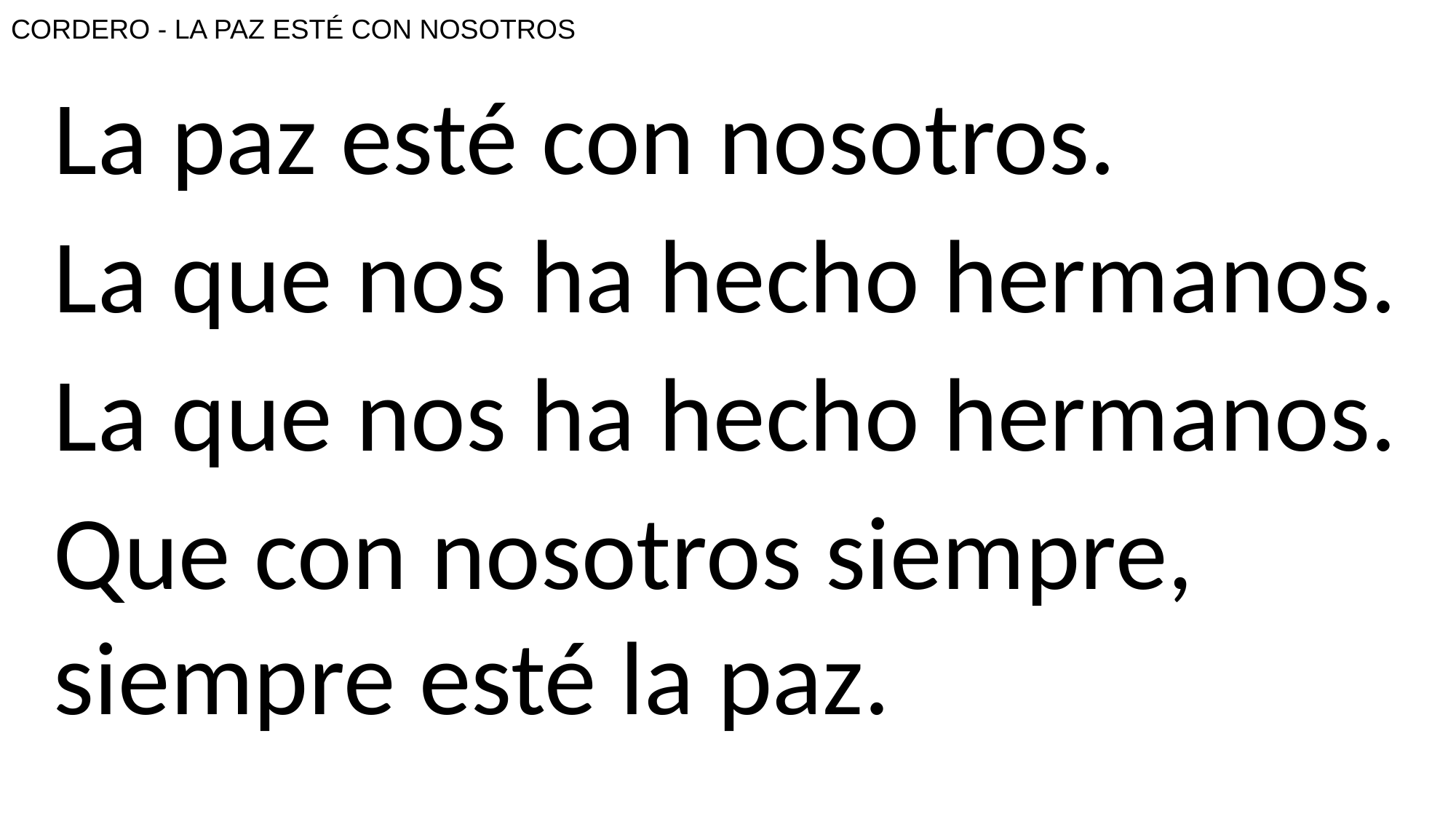

# CORDERO - LA PAZ ESTÉ CON NOSOTROS
La paz esté con nosotros.
La que nos ha hecho hermanos.
La que nos ha hecho hermanos.
Que con nosotros siempre, siempre esté la paz.